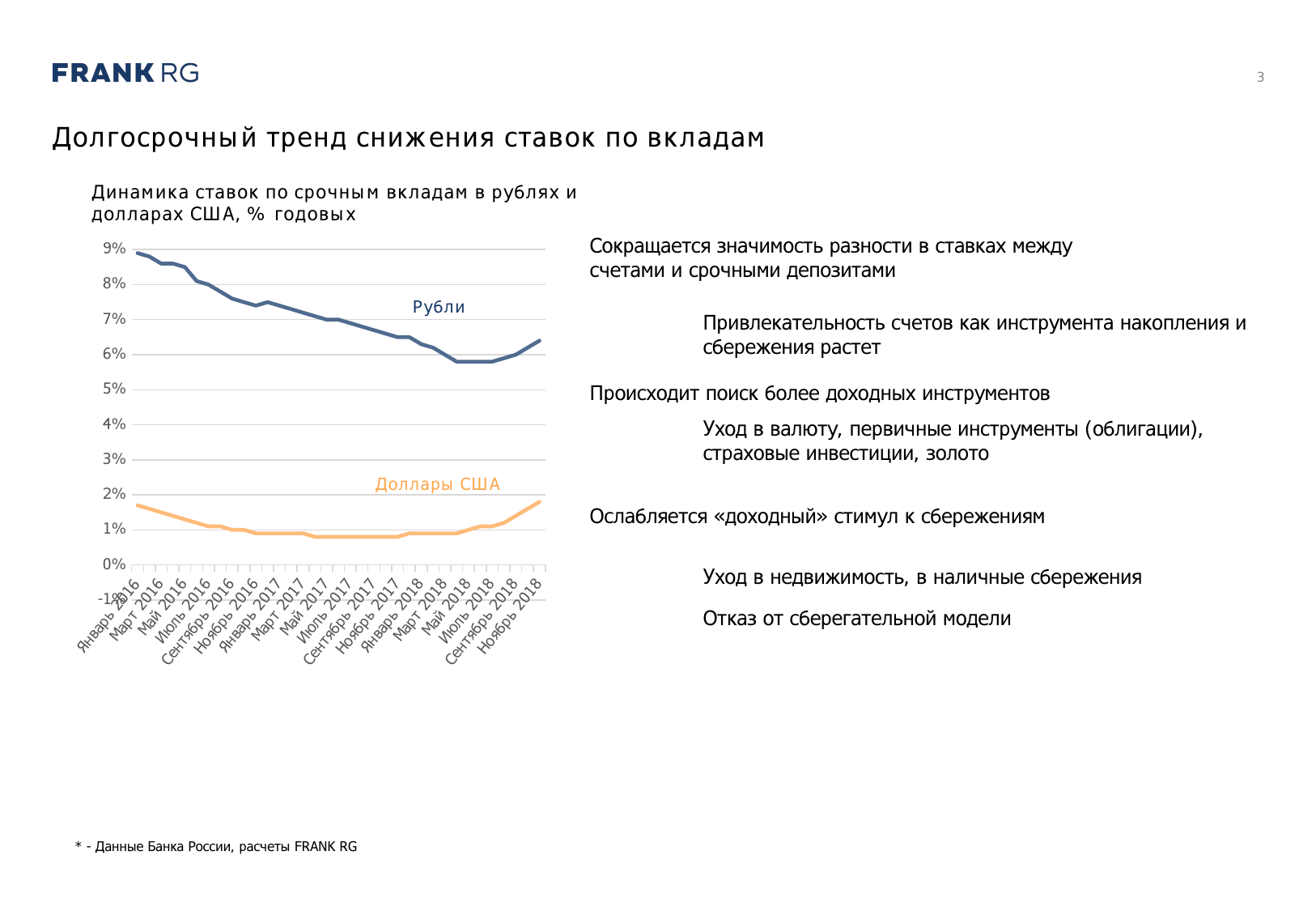

# Долгосрочный тренд снижения ставок по вкладам
Динамика ставок по срочным вкладам в рублях и долларах США, % годовых
Сокращается значимость разности в ставках между счетами и срочными депозитами

Происходит поиск более доходных инструментов

Ослабляется «доходный» стимул к сбережениям

### Chart

| Category |  |  |
|---|---|---|
| 42370 | 0.089 | 0.017 |
| 42401 | 0.088 | 0.016 |
| 42430 | 0.086 | 0.015 |
| 42461 | 0.086 | 0.014 |
| 42491 | 0.085 | 0.013 |
| 42522 | 0.081 | 0.012 |
| 42552 | 0.08 | 0.011 |
| 42583 | 0.078 | 0.011 |
| 42614 | 0.076 | 0.01 |
| 42644 | 0.075 | 0.01 |
| 42675 | 0.074 | 0.009 |
| 42705 | 0.075 | 0.009 |
| 42736 | 0.074 | 0.009 |
| 42767 | 0.073 | 0.009 |
| 42795 | 0.072 | 0.009 |
| 42826 | 0.071 | 0.008 |
| 42856 | 0.07 | 0.008 |
| 42887 | 0.07 | 0.008 |
| 42917 | 0.069 | 0.008 |
| 42948 | 0.068 | 0.008 |
| 42979 | 0.067 | 0.008 |
| 43009 | 0.066 | 0.008 |
| 43040 | 0.065 | 0.008 |
| 43070 | 0.065 | 0.009 |
| 43101 | 0.063 | 0.009 |
| 43132 | 0.062 | 0.009 |
| 43160 | 0.06 | 0.009 |
| 43191 | 0.058 | 0.009 |
| 43221 | 0.058 | 0.01 |
| 43252 | 0.058 | 0.011 |
| 43282 | 0.058 | 0.011 |
| 43313 | 0.059 | 0.012 |
| 43344 | 0.06 | 0.014 |
| 43374 | 0.062 | 0.016 |
| 43405 | 0.064 | 0.018 |
Рубли
Привлекательность счетов как инструмента накопления и сбережения растет

Уход в валюту, первичные инструменты (облигации), страховые инвестиции, золото

Уход в недвижимость, в наличные сбережения
Отказ от сберегательной модели
Доллары США
* - Данные Банка России, расчеты FRANK RG